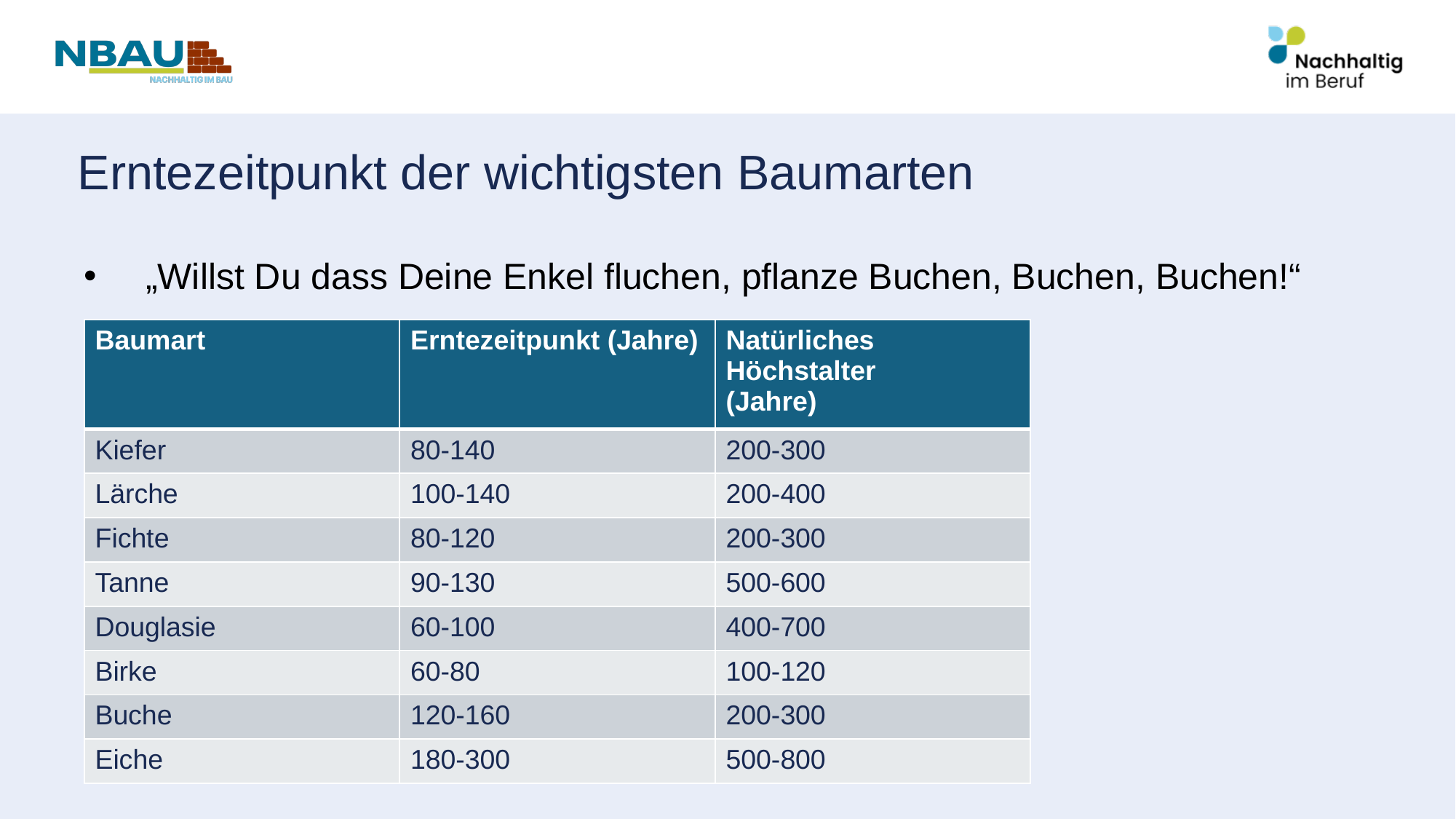

# Erntezeitpunkt der wichtigsten Baumarten
„Willst Du dass Deine Enkel fluchen, pflanze Buchen, Buchen, Buchen!“

| Baumart | Erntezeitpunkt (Jahre) | Natürliches Höchstalter (Jahre) |
| --- | --- | --- |
| Kiefer | 80-140 | 200-300 |
| Lärche | 100-140 | 200-400 |
| Fichte | 80-120 | 200-300 |
| Tanne | 90-130 | 500-600 |
| Douglasie | 60-100 | 400-700 |
| Birke | 60-80 | 100-120 |
| Buche | 120-160 | 200-300 |
| Eiche | 180-300 | 500-800 |